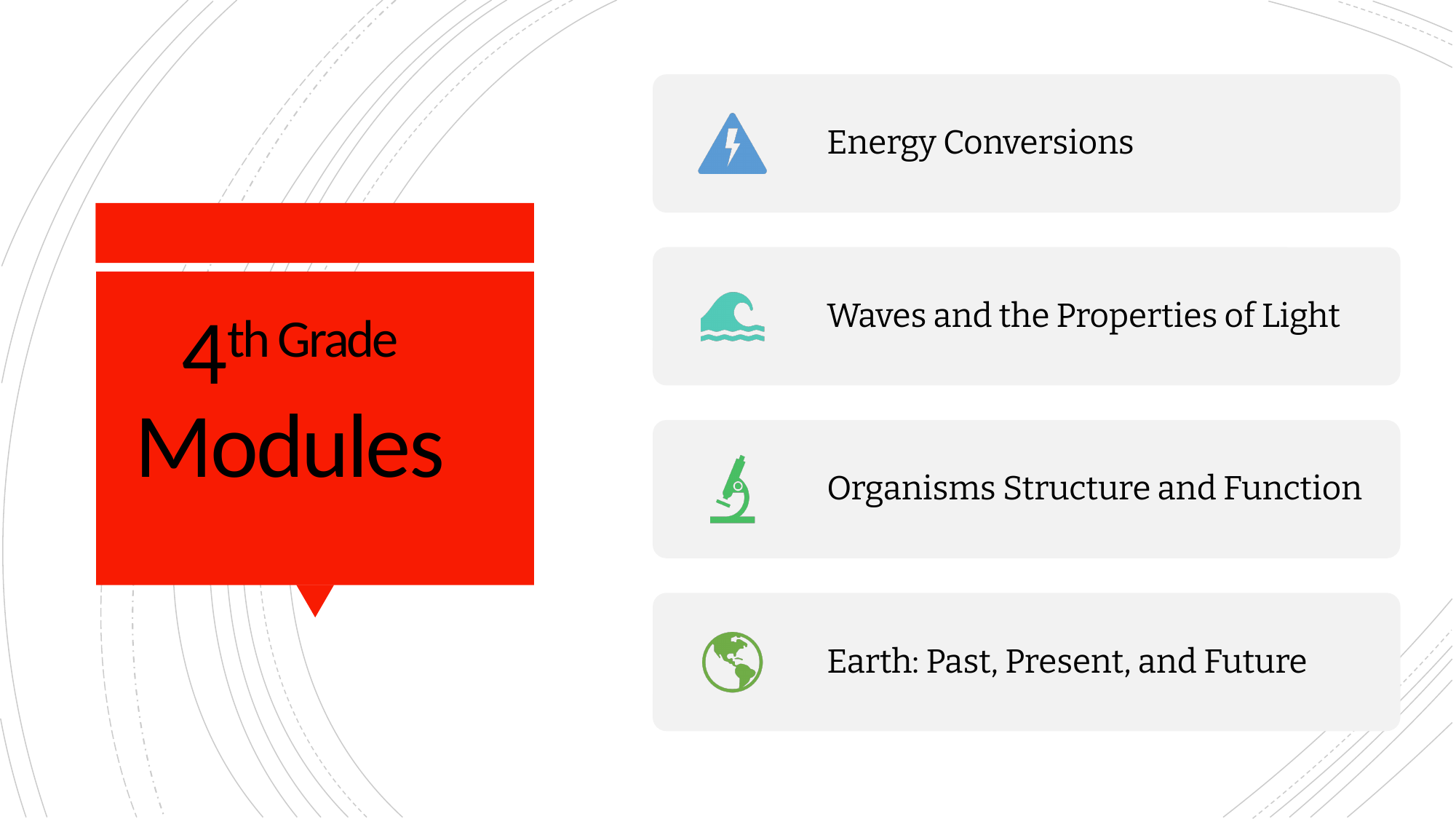

# 4th Grade Modules
Energy Conversions
Waves and the Properties of Light
Organisms Structure and Function
Earth: Past, Present, and Future